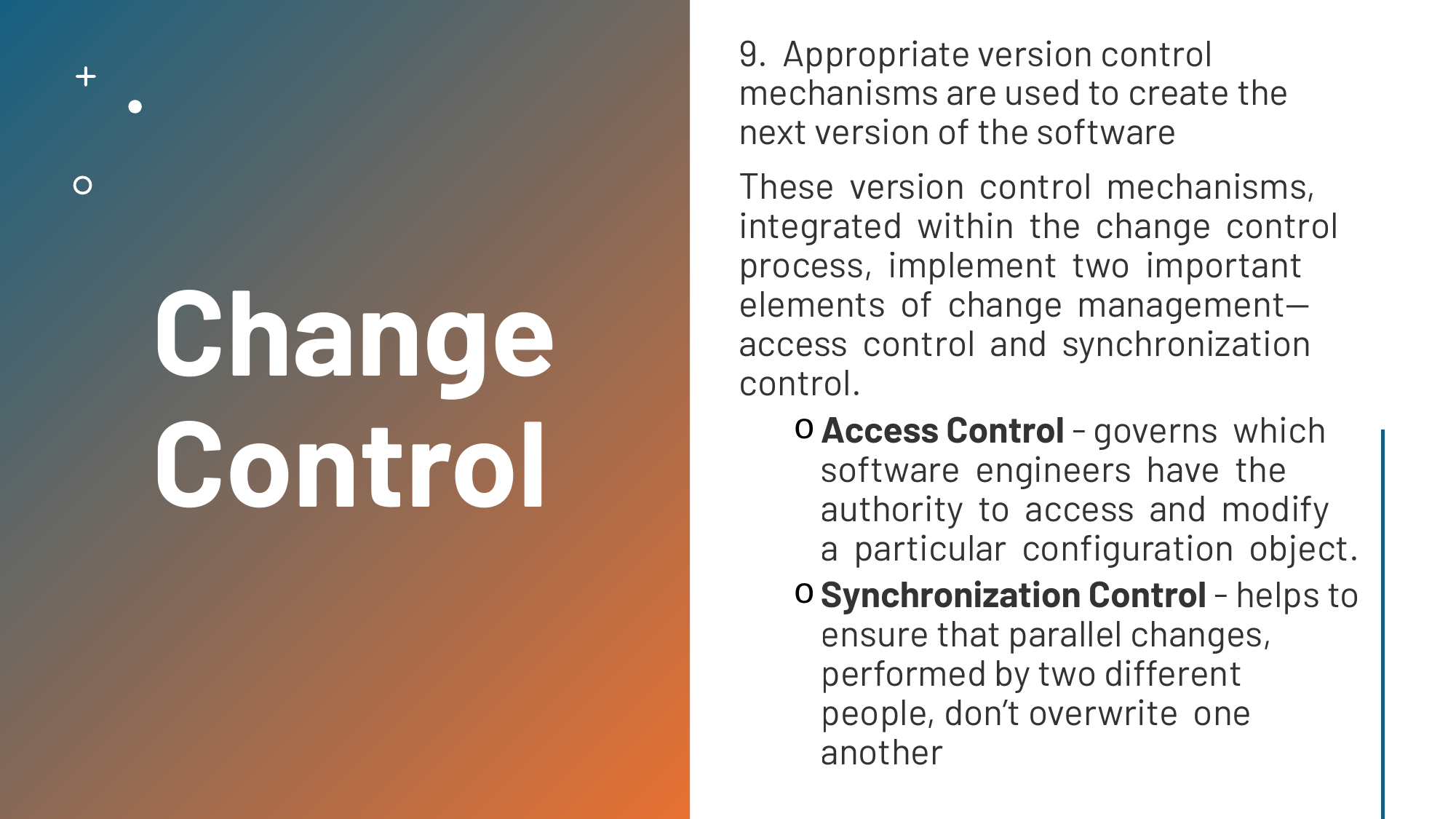

# Change Control

9.  Appropriate version control mechanisms are used to create the next version of the software
These  version  control  mechanisms,  integrated  within  the  change  control  process,  implement  two  important  elements  of  change  management—access  control  and  syn­chronization  control.
Access Control - governs  which  software  engineers  have  the  authority  to  access  and  modify  a  particular  configuration  object.
Synchronization Control - helps to ensure that parallel changes, performed by two different people, don’t overwrite  one  another